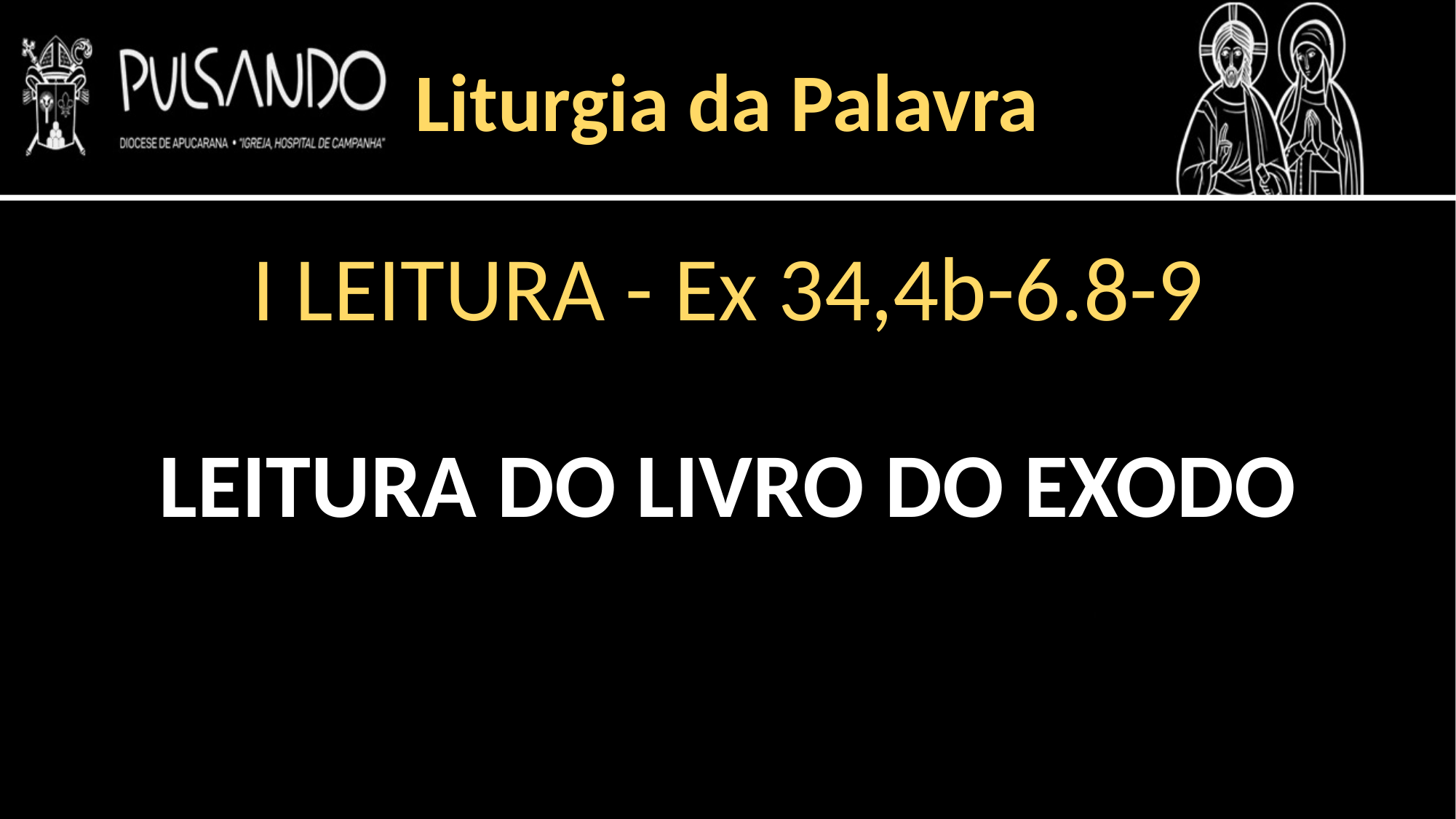

Liturgia da Palavra

I LEITURA - Ex 34,4b-6.8-9

LEITURA DO LIVRO DO EXODO